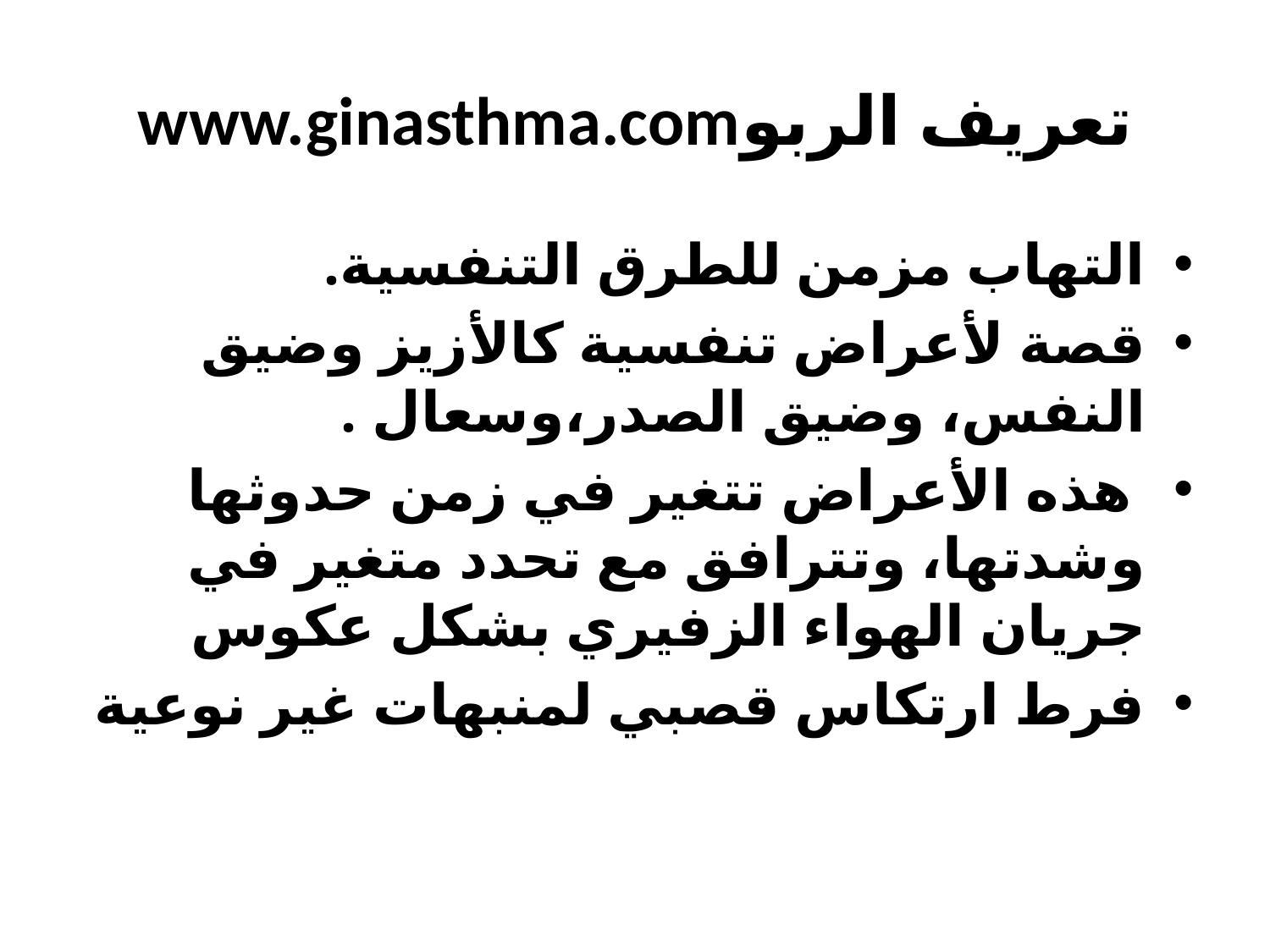

# www.ginasthma.comتعريف الربو
التهاب مزمن للطرق التنفسية.
قصة لأعراض تنفسية كالأزيز وضيق النفس، وضيق الصدر،وسعال .
 هذه الأعراض تتغير في زمن حدوثها وشدتها، وتترافق مع تحدد متغير في جريان الهواء الزفيري بشكل عكوس
فرط ارتكاس قصبي لمنبهات غير نوعية